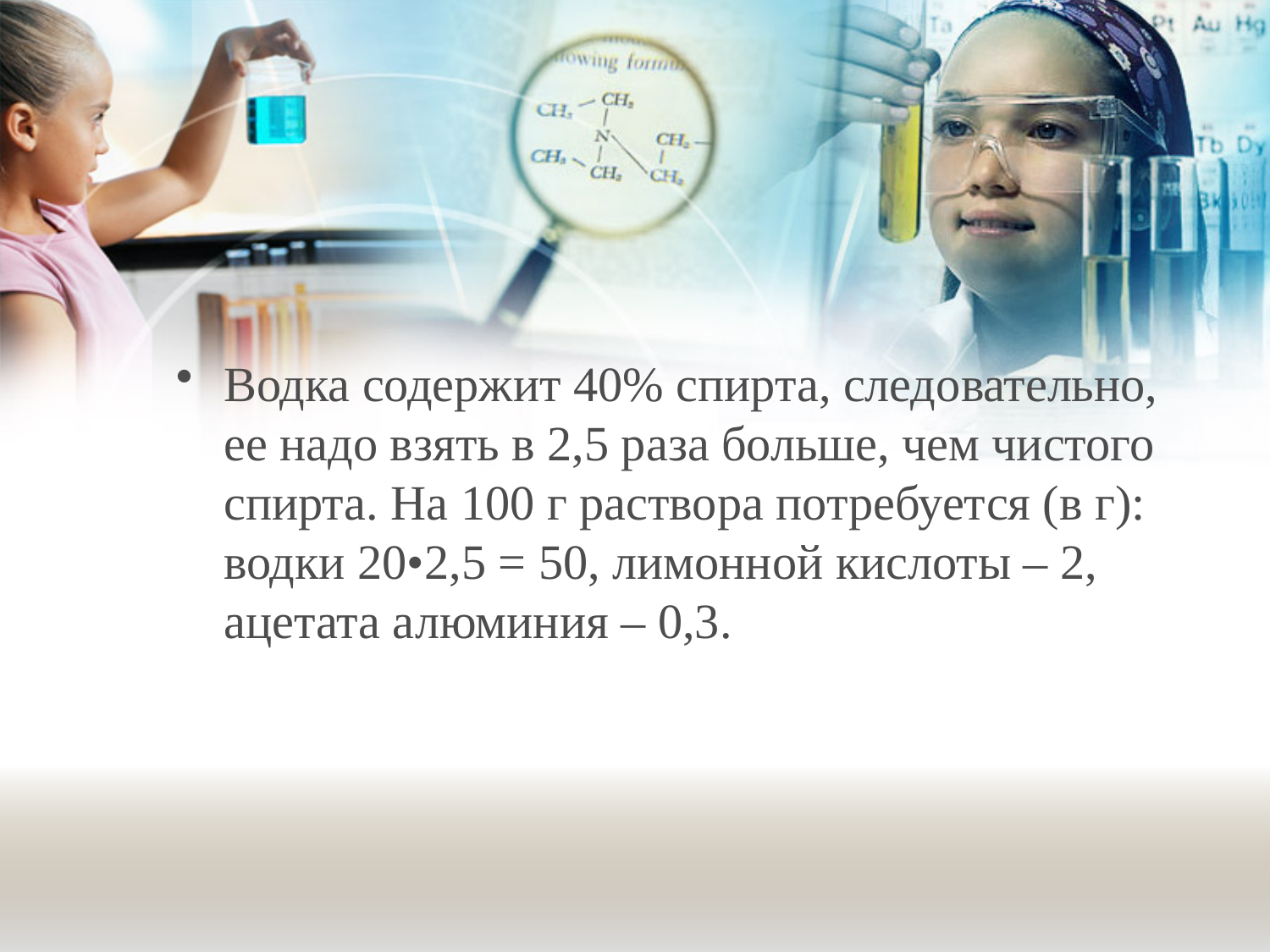

#
Водка содержит 40% спирта, следовательно, ее надо взять в 2,5 раза больше, чем чистого спирта. На 100 г раствора потребуется (в г): водки 20•2,5 = 50, лимонной кислоты – 2, ацетата алюминия – 0,3.